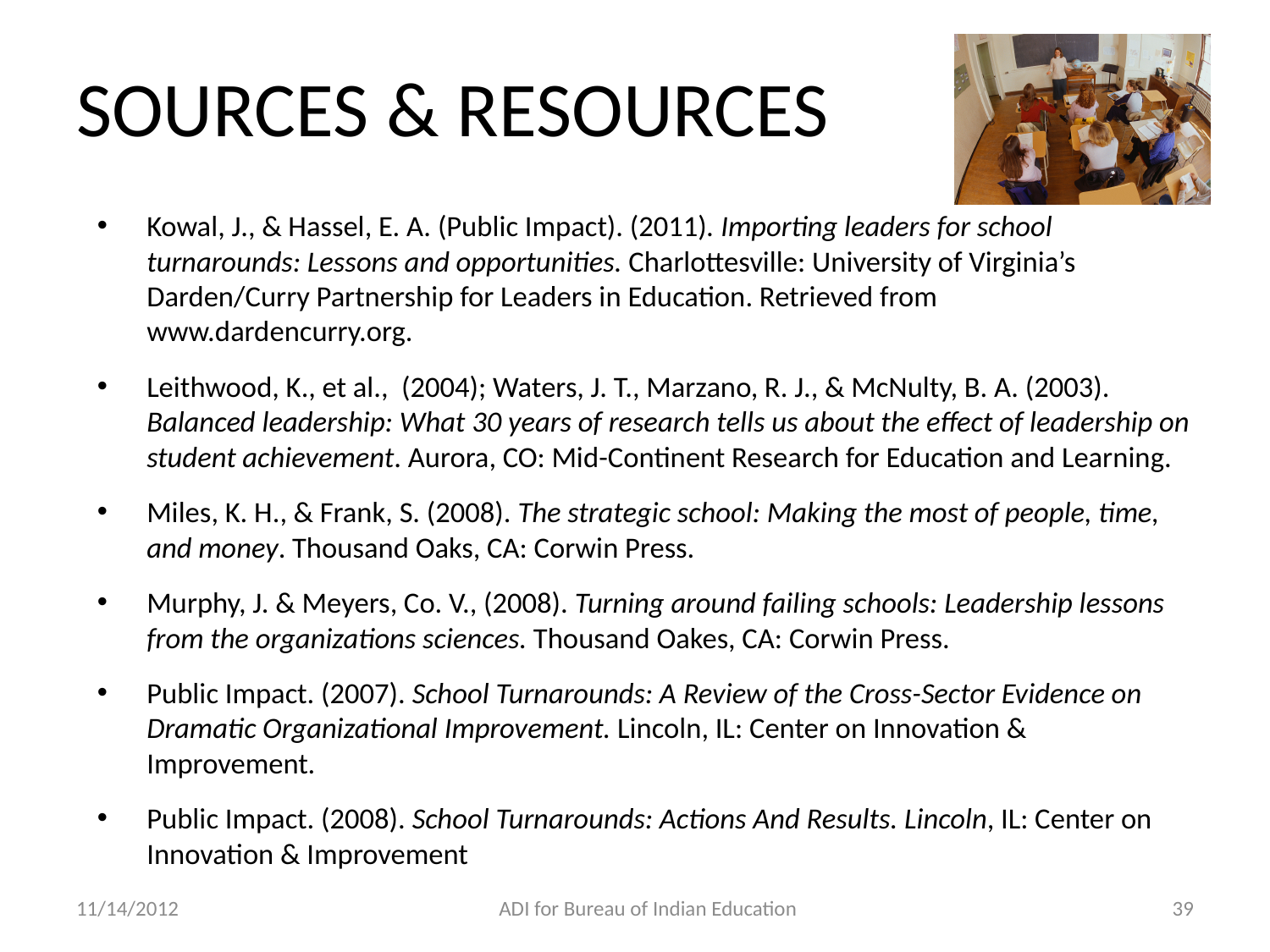

# SOURCES & RESOURCES
Kowal, J., & Hassel, E. A. (Public Impact). (2011). Importing leaders for school turnarounds: Lessons and opportunities. Charlottesville: University of Virginia’s Darden/Curry Partnership for Leaders in Education. Retrieved from www.dardencurry.org.
Leithwood, K., et al.,  (2004); Waters, J. T., Marzano, R. J., & McNulty, B. A. (2003). Balanced leadership: What 30 years of research tells us about the effect of leadership on student achievement. Aurora, CO: Mid-Continent Research for Education and Learning.
Miles, K. H., & Frank, S. (2008). The strategic school: Making the most of people, time, and money. Thousand Oaks, CA: Corwin Press.
Murphy, J. & Meyers, Co. V., (2008). Turning around failing schools: Leadership lessons from the organizations sciences. Thousand Oakes, CA: Corwin Press.
Public Impact. (2007). School Turnarounds: A Review of the Cross-Sector Evidence on Dramatic Organizational Improvement. Lincoln, IL: Center on Innovation & Improvement.
Public Impact. (2008). School Turnarounds: Actions And Results. Lincoln, IL: Center on Innovation & Improvement

11/14/2012
ADI for Bureau of Indian Education
39